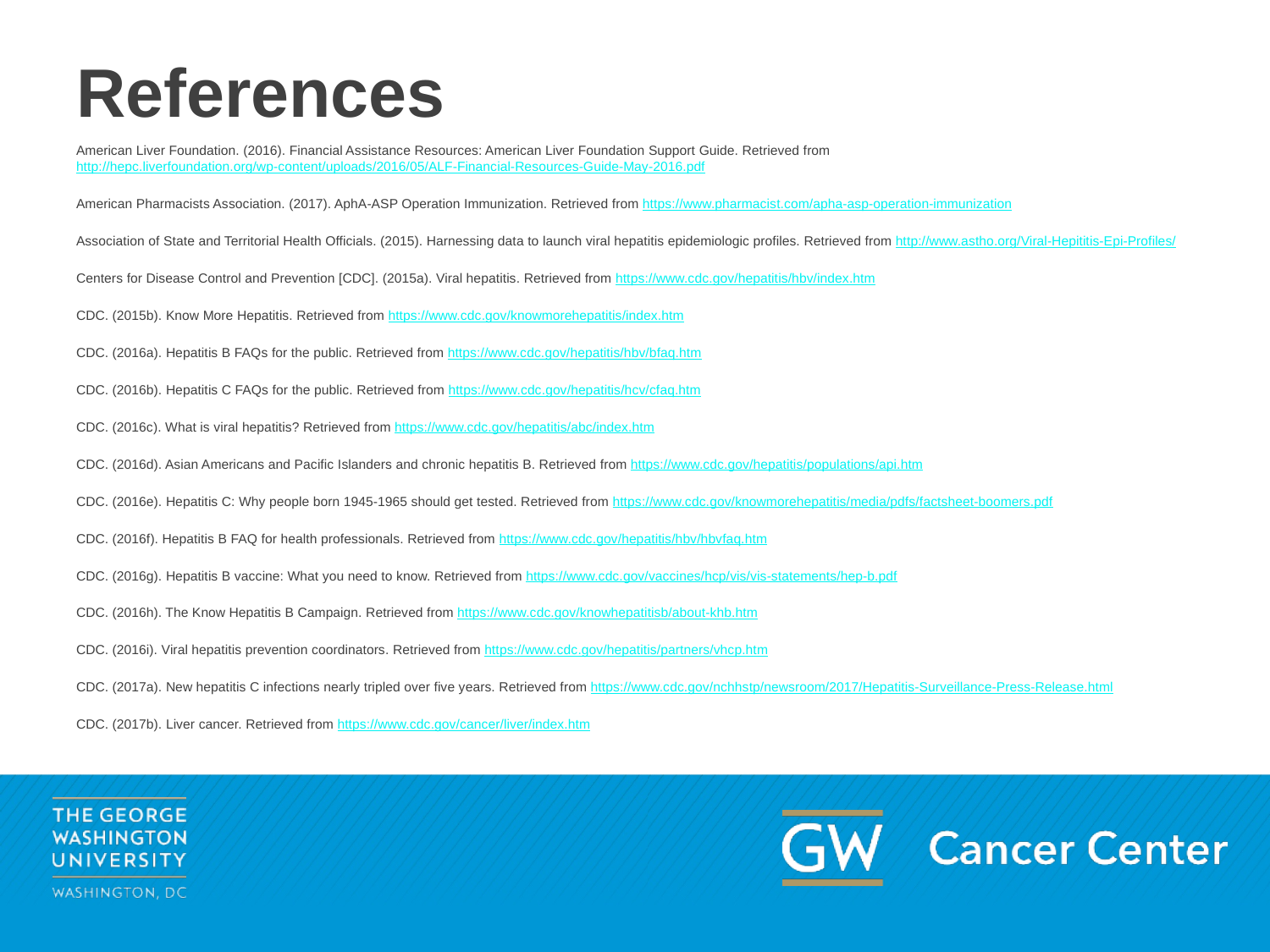

# References
American Liver Foundation. (2016). Financial Assistance Resources: American Liver Foundation Support Guide. Retrieved from http://hepc.liverfoundation.org/wp-content/uploads/2016/05/ALF-Financial-Resources-Guide-May-2016.pdf

American Pharmacists Association. (2017). AphA-ASP Operation Immunization. Retrieved from https://www.pharmacist.com/apha-asp-operation-immunization

Association of State and Territorial Health Officials. (2015). Harnessing data to launch viral hepatitis epidemiologic profiles. Retrieved from http://www.astho.org/Viral-Hepititis-Epi-Profiles/

Centers for Disease Control and Prevention [CDC]. (2015a). Viral hepatitis. Retrieved from https://www.cdc.gov/hepatitis/hbv/index.htm

CDC. (2015b). Know More Hepatitis. Retrieved from https://www.cdc.gov/knowmorehepatitis/index.htm

CDC. (2016a). Hepatitis B FAQs for the public. Retrieved from https://www.cdc.gov/hepatitis/hbv/bfaq.htm

CDC. (2016b). Hepatitis C FAQs for the public. Retrieved from https://www.cdc.gov/hepatitis/hcv/cfaq.htm

CDC. (2016c). What is viral hepatitis? Retrieved from https://www.cdc.gov/hepatitis/abc/index.htm

CDC. (2016d). Asian Americans and Pacific Islanders and chronic hepatitis B. Retrieved from https://www.cdc.gov/hepatitis/populations/api.htm

CDC. (2016e). Hepatitis C: Why people born 1945-1965 should get tested. Retrieved from https://www.cdc.gov/knowmorehepatitis/media/pdfs/factsheet-boomers.pdf

CDC. (2016f). Hepatitis B FAQ for health professionals. Retrieved from https://www.cdc.gov/hepatitis/hbv/hbvfaq.htm

CDC. (2016g). Hepatitis B vaccine: What you need to know. Retrieved from https://www.cdc.gov/vaccines/hcp/vis/vis-statements/hep-b.pdf

CDC. (2016h). The Know Hepatitis B Campaign. Retrieved from https://www.cdc.gov/knowhepatitisb/about-khb.htm

CDC. (2016i). Viral hepatitis prevention coordinators. Retrieved from https://www.cdc.gov/hepatitis/partners/vhcp.htm

CDC. (2017a). New hepatitis C infections nearly tripled over five years. Retrieved from https://www.cdc.gov/nchhstp/newsroom/2017/Hepatitis-Surveillance-Press-Release.html

CDC. (2017b). Liver cancer. Retrieved from https://www.cdc.gov/cancer/liver/index.htm